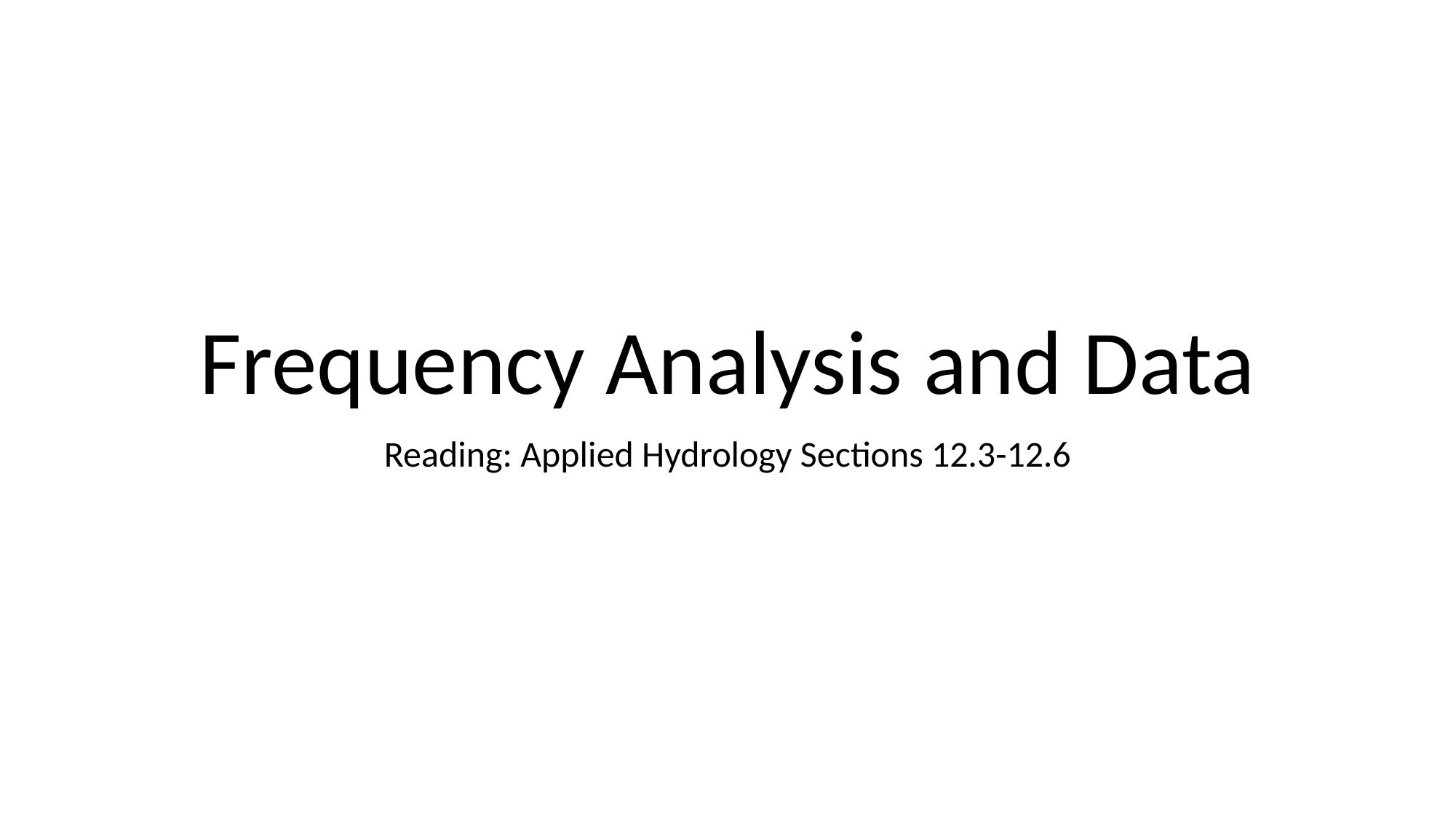

# Frequency Analysis and Data
Reading: Applied Hydrology Sections 12.3-12.6